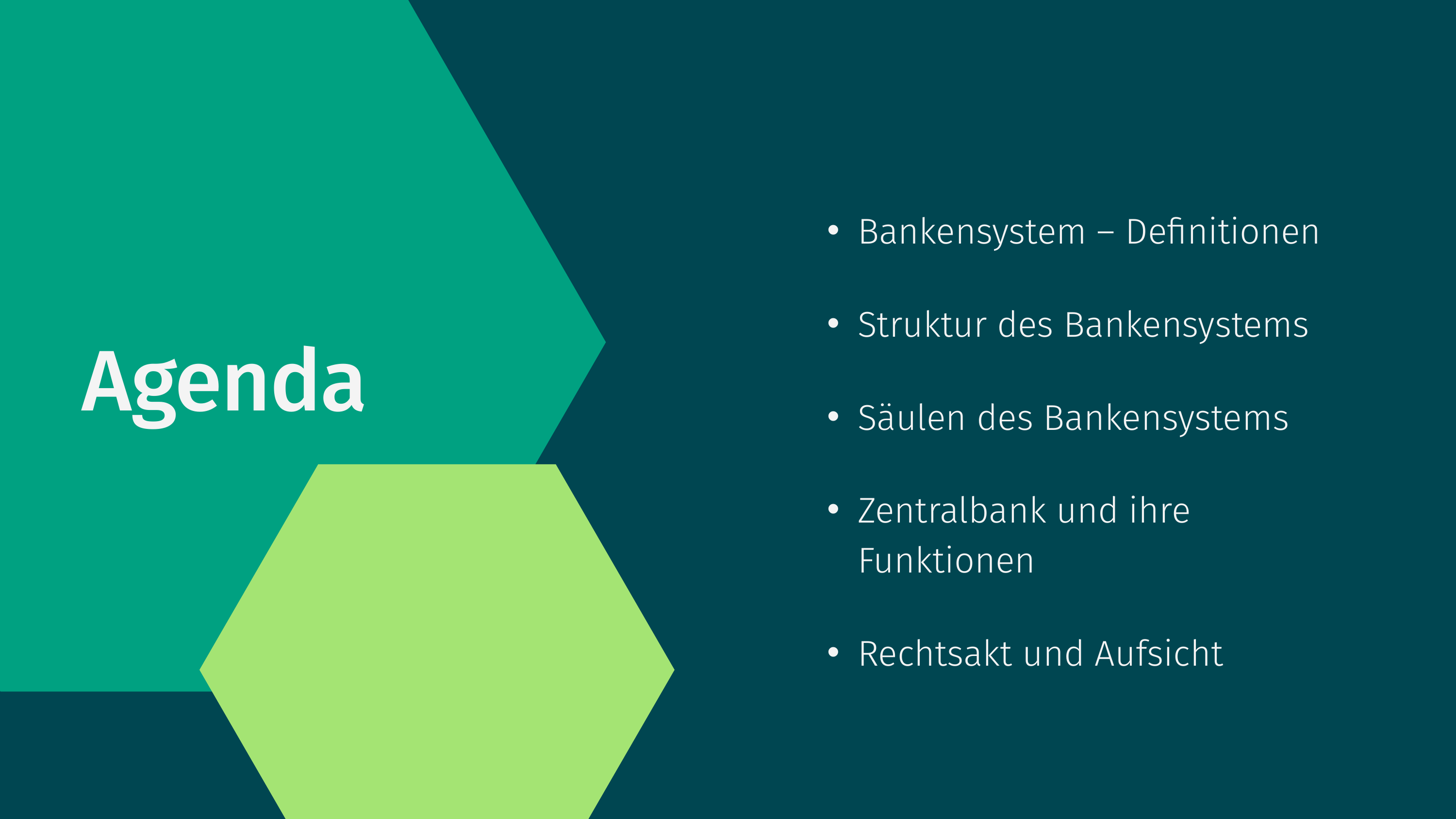

Bankensystem – Definitionen
Struktur des Bankensystems
Agenda
Säulen des Bankensystems

Zentralbank und ihre Funktionen
Rechtsakt und Aufsicht